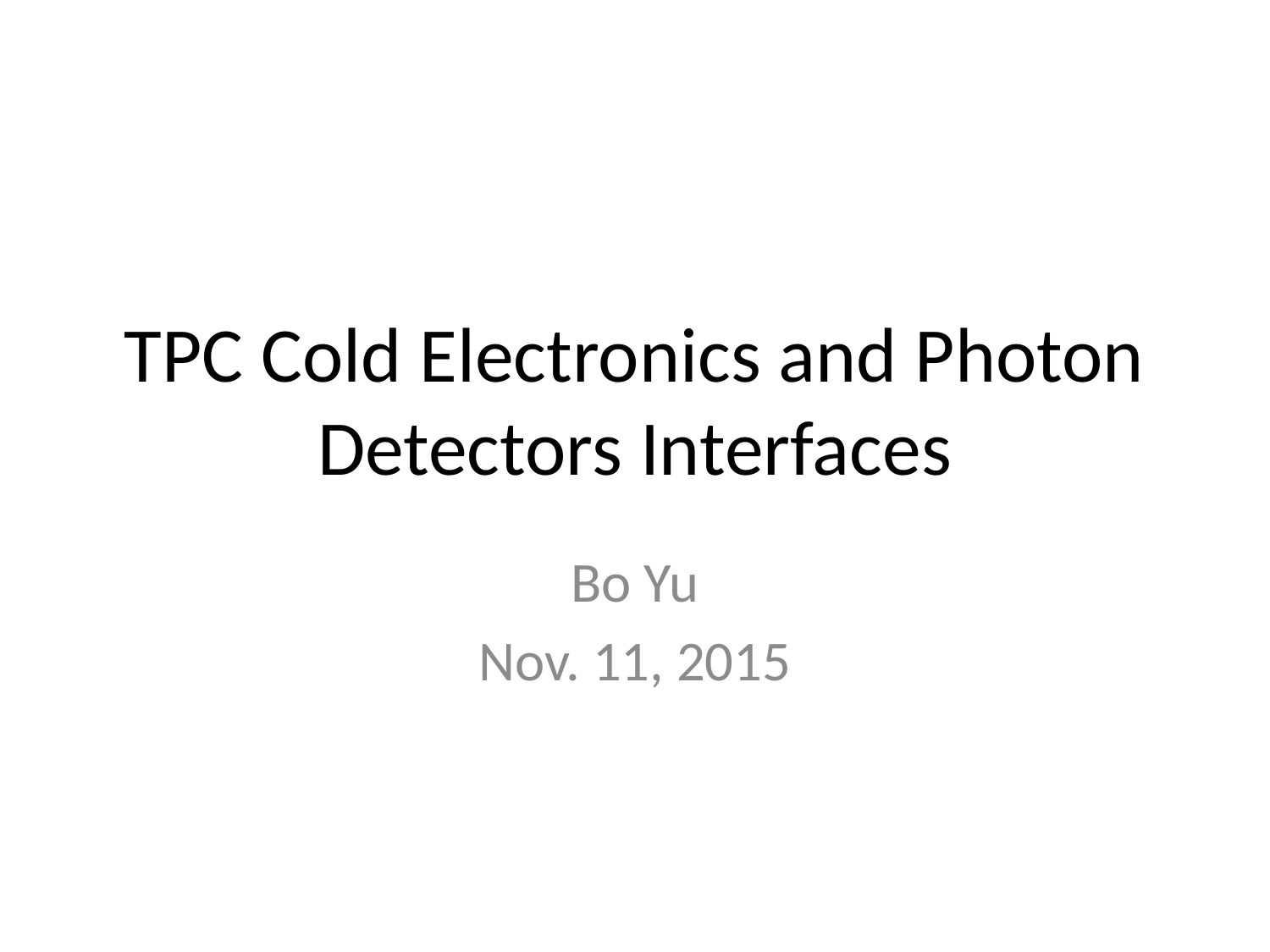

# TPC Cold Electronics and Photon Detectors Interfaces
Bo Yu
Nov. 11, 2015